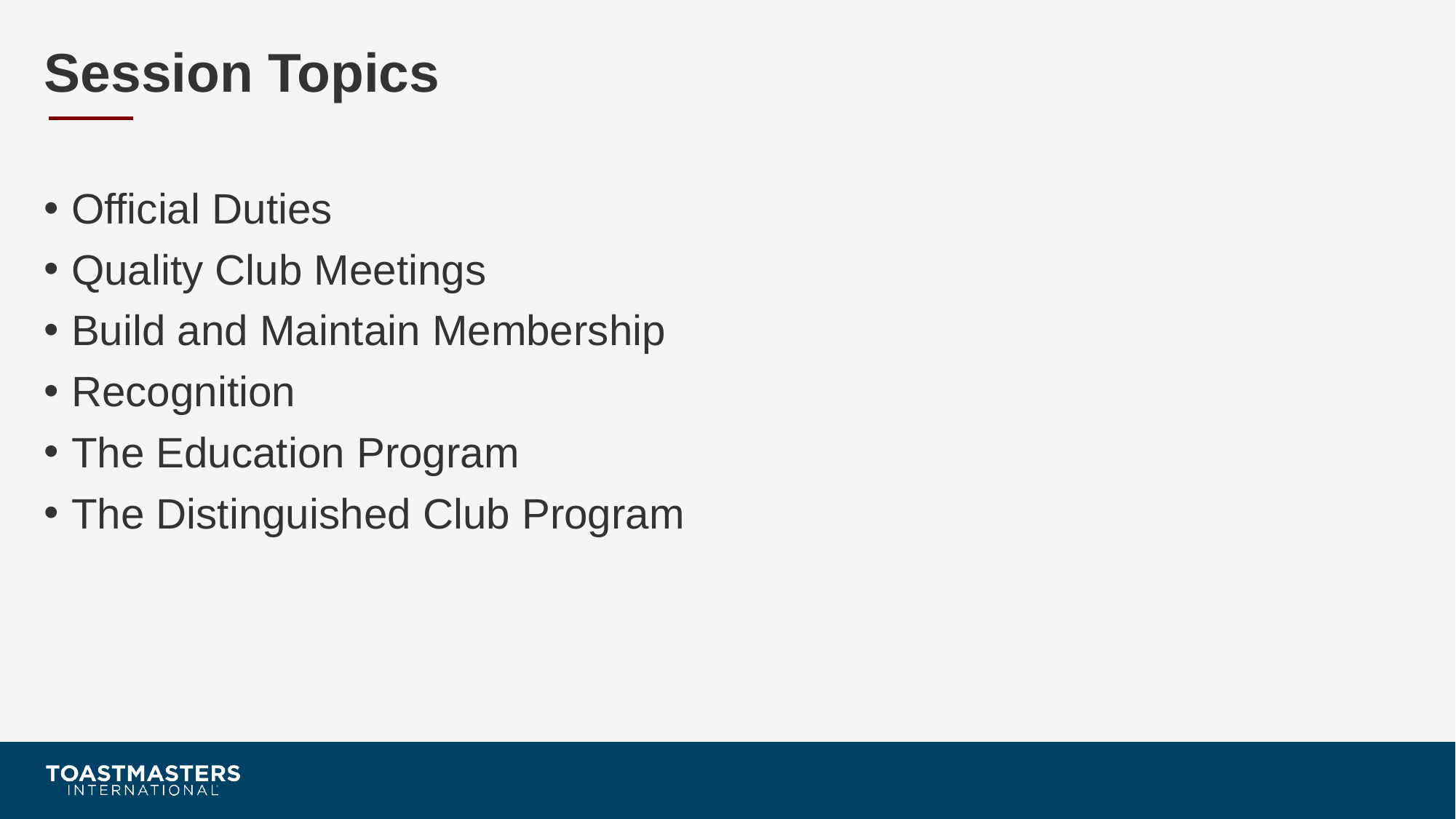

# Session Topics
Official Duties
Quality Club Meetings
Build and Maintain Membership
Recognition
The Education Program
The Distinguished Club Program